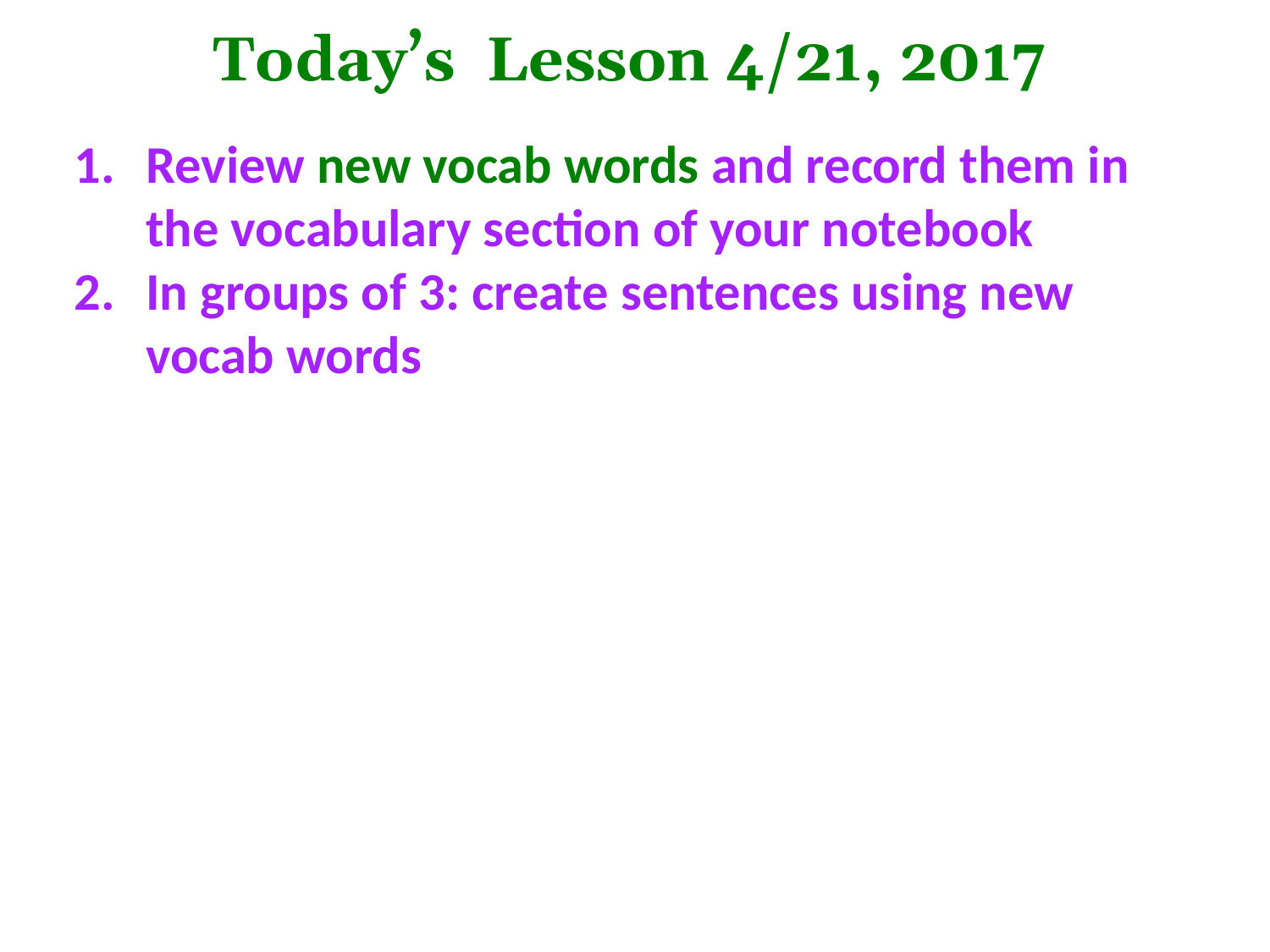

Today’s  Lesson 4/21, 2017

Review new vocab words and record them in the vocabulary section of your notebook
In groups of 3: create sentences using new vocab words